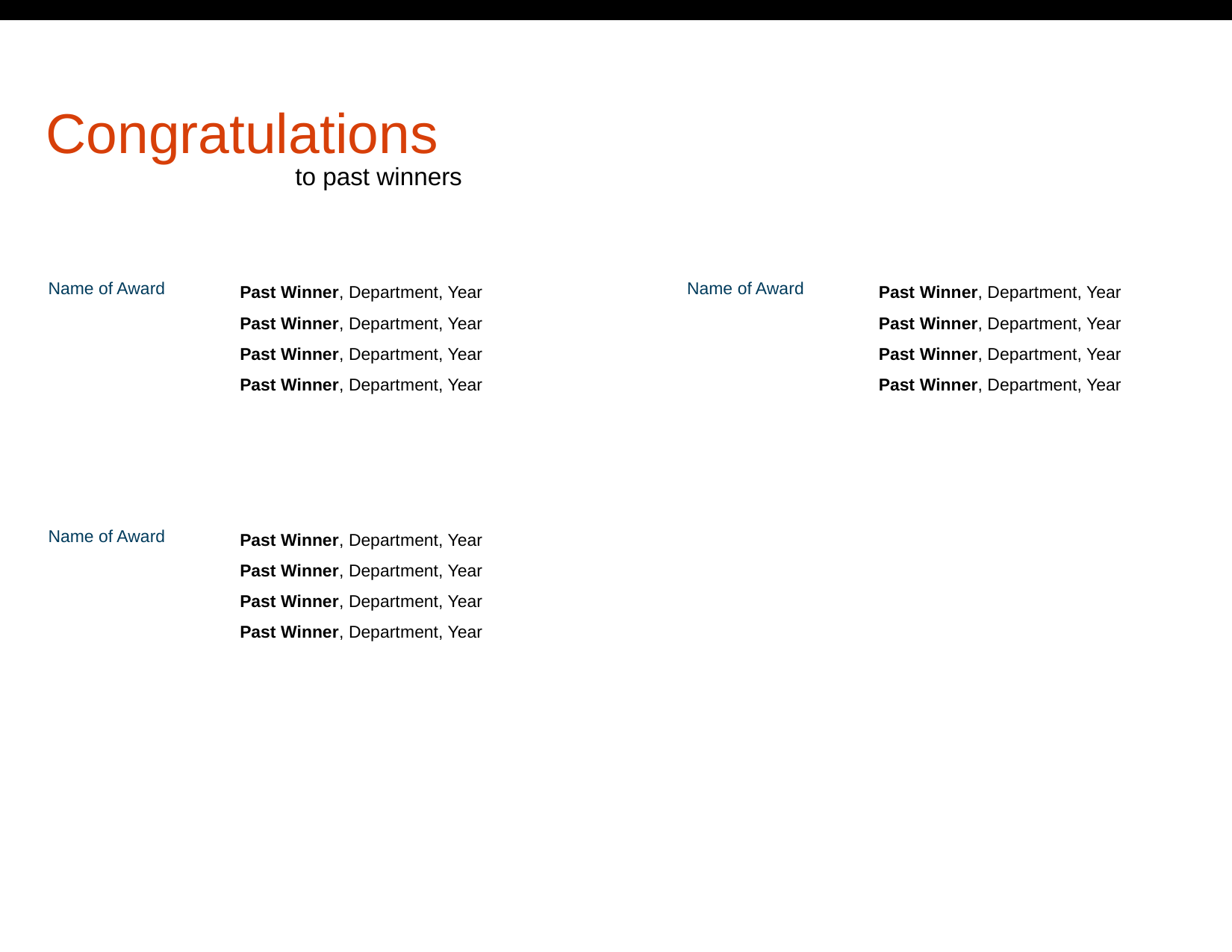

Congratulations
to past winners
Past Winner, Department, Year
Past Winner, Department, Year
Past Winner, Department, Year
Past Winner, Department, Year
Past Winner, Department, Year
Past Winner, Department, Year
Past Winner, Department, Year
Past Winner, Department, Year
Name of Award
Name of Award
Past Winner, Department, Year
Past Winner, Department, Year
Past Winner, Department, Year
Past Winner, Department, Year
Name of Award